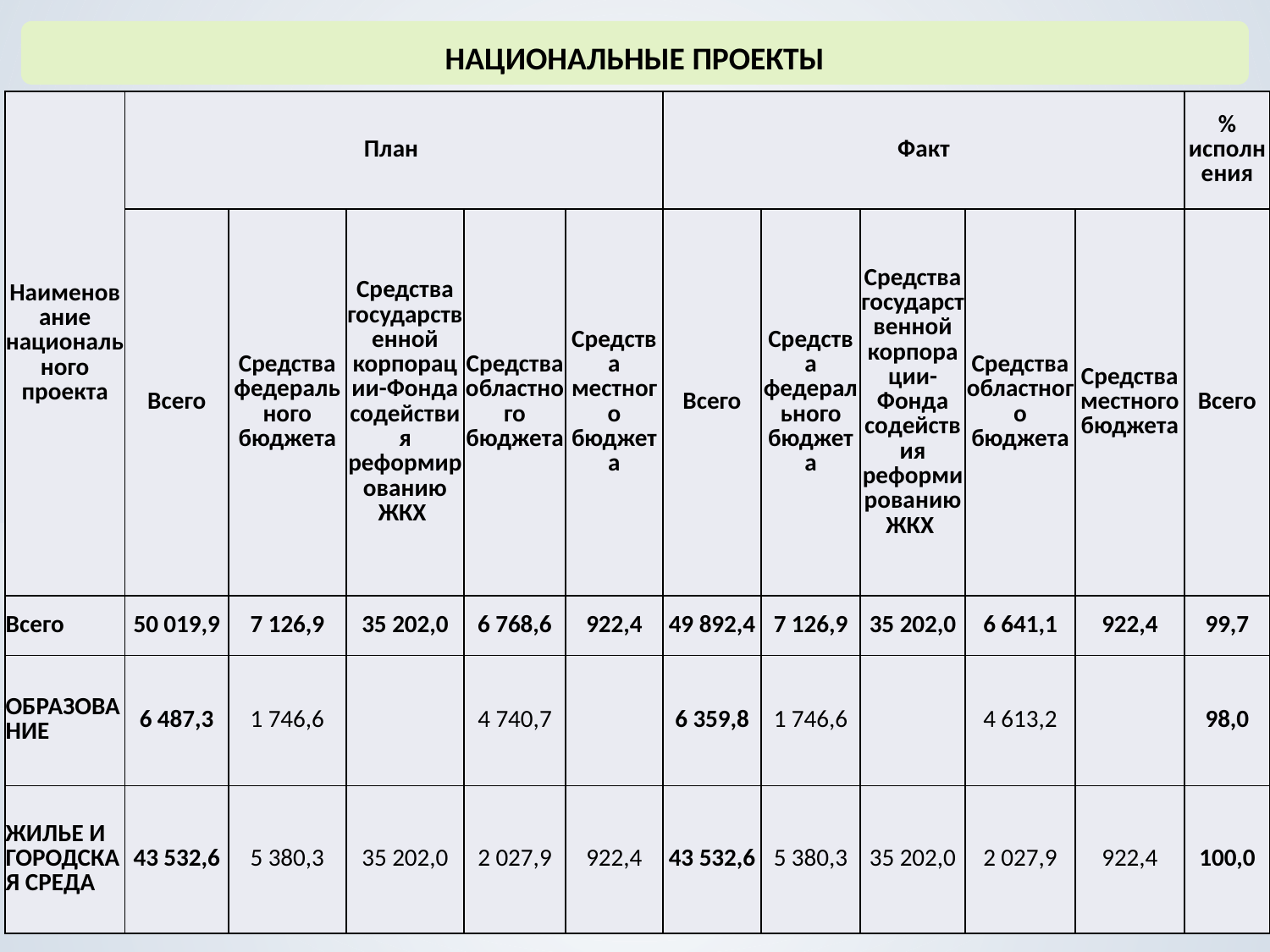

НАЦИОНАЛЬНЫЕ ПРОЕКТЫ

| Наименование национального проекта | План |  |  |  |  | Факт |  |  |  |  | % исполнения |
| --- | --- | --- | --- | --- | --- | --- | --- | --- | --- | --- | --- |
|  | Всего | Средства федерального бюджета | Средства государственной корпорации-Фонда содействия реформированию ЖКХ | Средства областного бюджета | Средства местного бюджета | Всего | Средства федерального бюджета | Средства государственной корпорации-Фонда содействия реформированию ЖКХ | Средства областного бюджета | Средства местного бюджета | Всего |
| Всего | 50 019,9 | 7 126,9 | 35 202,0 | 6 768,6 | 922,4 | 49 892,4 | 7 126,9 | 35 202,0 | 6 641,1 | 922,4 | 99,7 |
| ОБРАЗОВАНИЕ | 6 487,3 | 1 746,6 |  | 4 740,7 |  | 6 359,8 | 1 746,6 |  | 4 613,2 |  | 98,0 |
| ЖИЛЬЕ И ГОРОДСКАЯ СРЕДА | 43 532,6 | 5 380,3 | 35 202,0 | 2 027,9 | 922,4 | 43 532,6 | 5 380,3 | 35 202,0 | 2 027,9 | 922,4 | 100,0 |